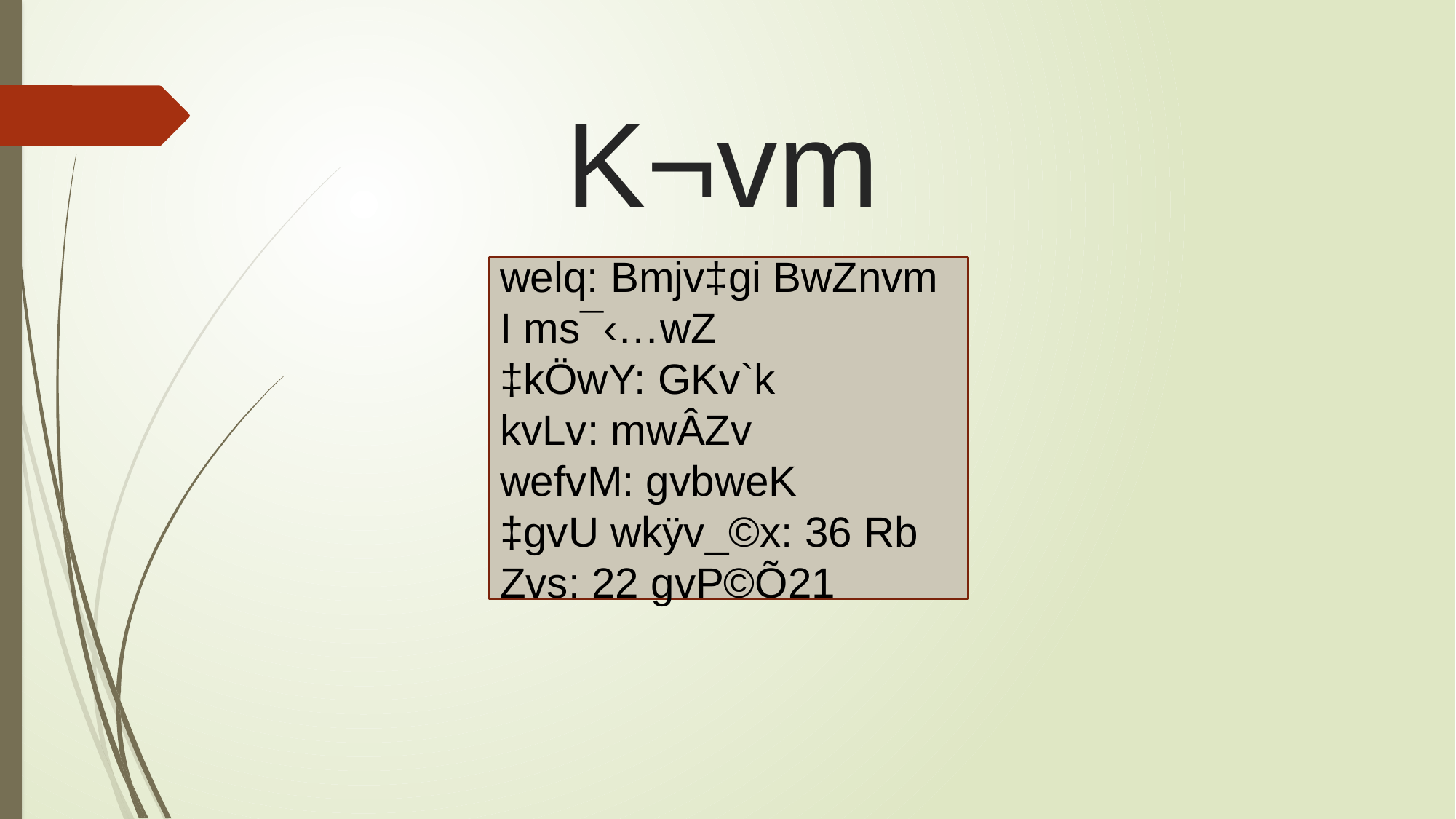

# K¬vm cwiwPwZ
welq: Bmjv‡gi BwZnvm I ms¯‹…wZ
‡kÖwY: GKv`k
kvLv: mwÂZv
wefvM: gvbweK
‡gvU wkÿv_©x: 36 Rb
Zvs: 22 gvP©Õ21